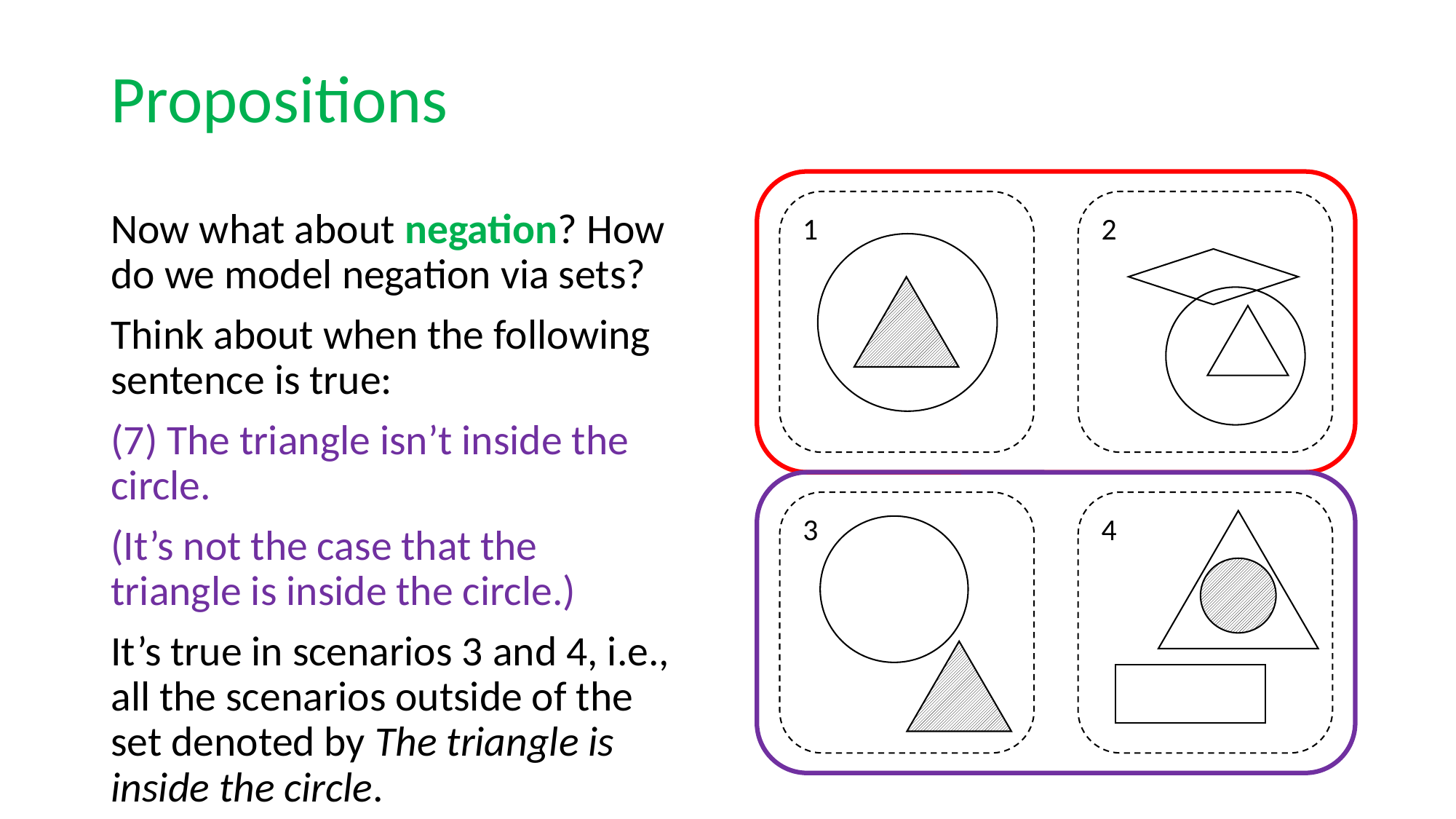

# Propositions

1

2

3

4

Now what about negation? How do we model negation via sets?
Think about when the following sentence is true:
(7) The triangle isn’t inside the circle.
(It’s not the case that the triangle is inside the circle.)
It’s true in scenarios 3 and 4, i.e., all the scenarios outside of the set denoted by The triangle is inside the circle.